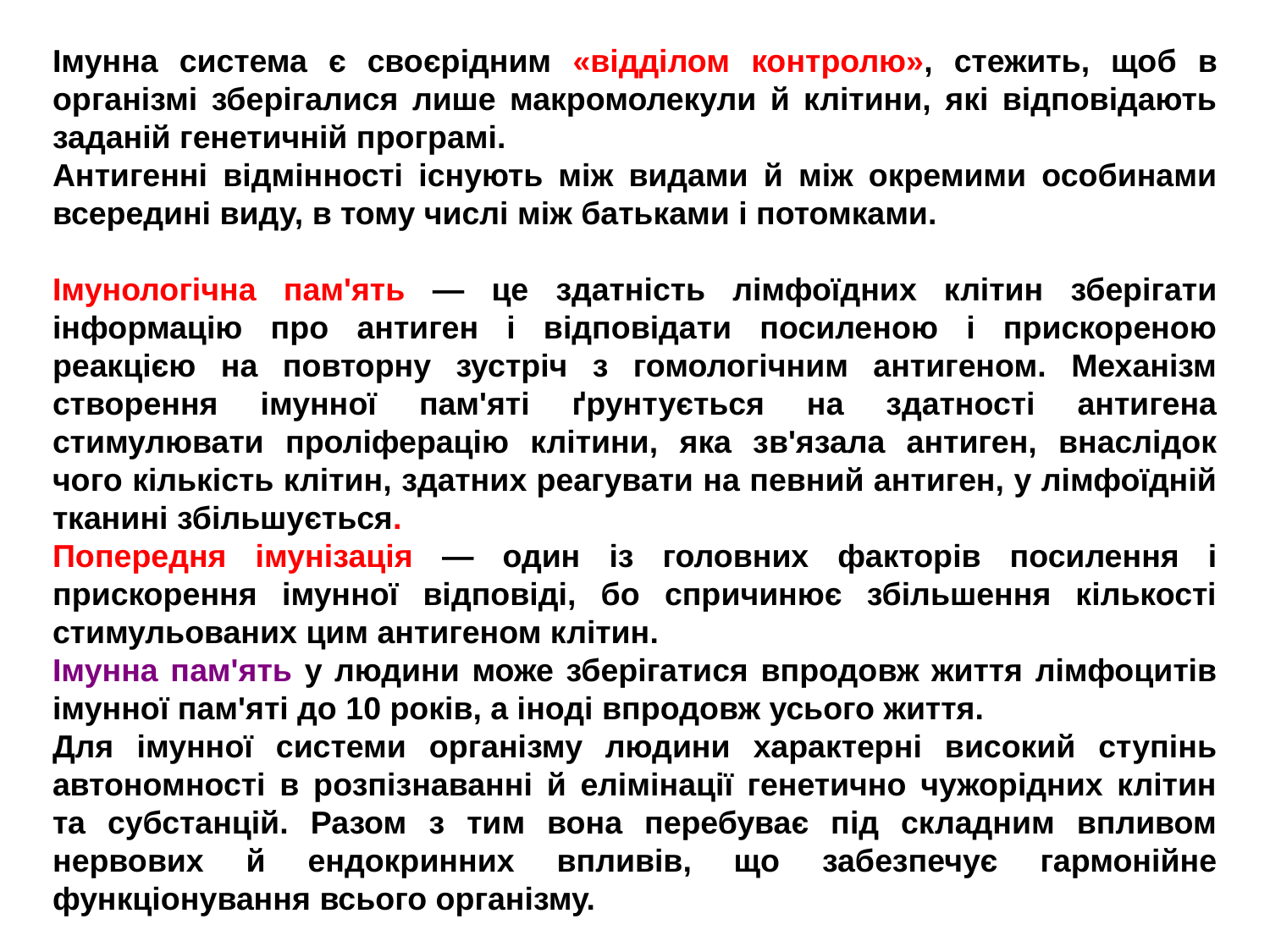

Імунна система є своєрідним «відділом контролю», стежить, щоб в організмі зберігалися лише макромолекули й клітини, які відповідають заданій генетичній програмі.
Антигенні відмінності існують між видами й між окремими особинами всередині виду, в тому числі між батьками і потомками.

Імунологічна пам'ять — це здатність лімфоїдних клітин зберігати інформацію про антиген і відповідати посиленою і прискореною реакцією на повторну зустріч з гомологічним антигеном. Механізм створення імунної пам'яті ґрунтується на здатності антигена стимулювати проліферацію клітини, яка зв'язала антиген, внаслідок чого кількість клітин, здатних реагувати на певний антиген, у лімфоїдній тканині збільшується.
Попередня імунізація — один із головних факторів посилення і прискорення імунної відповіді, бо спричинює збільшення кількості стимульованих цим антигеном клітин.
Імунна пам'ять у людини може зберігатися впродовж життя лімфоцитів імунної пам'яті до 10 років, а іноді впродовж усього життя.
Для імунної системи організму людини характерні високий ступінь автономності в розпізнаванні й елімінації генетично чужорідних клітин та субстанцій. Разом з тим вона перебуває під складним впливом нервових й ендокринних впливів, що забезпечує гармонійне функціонування всього організму.